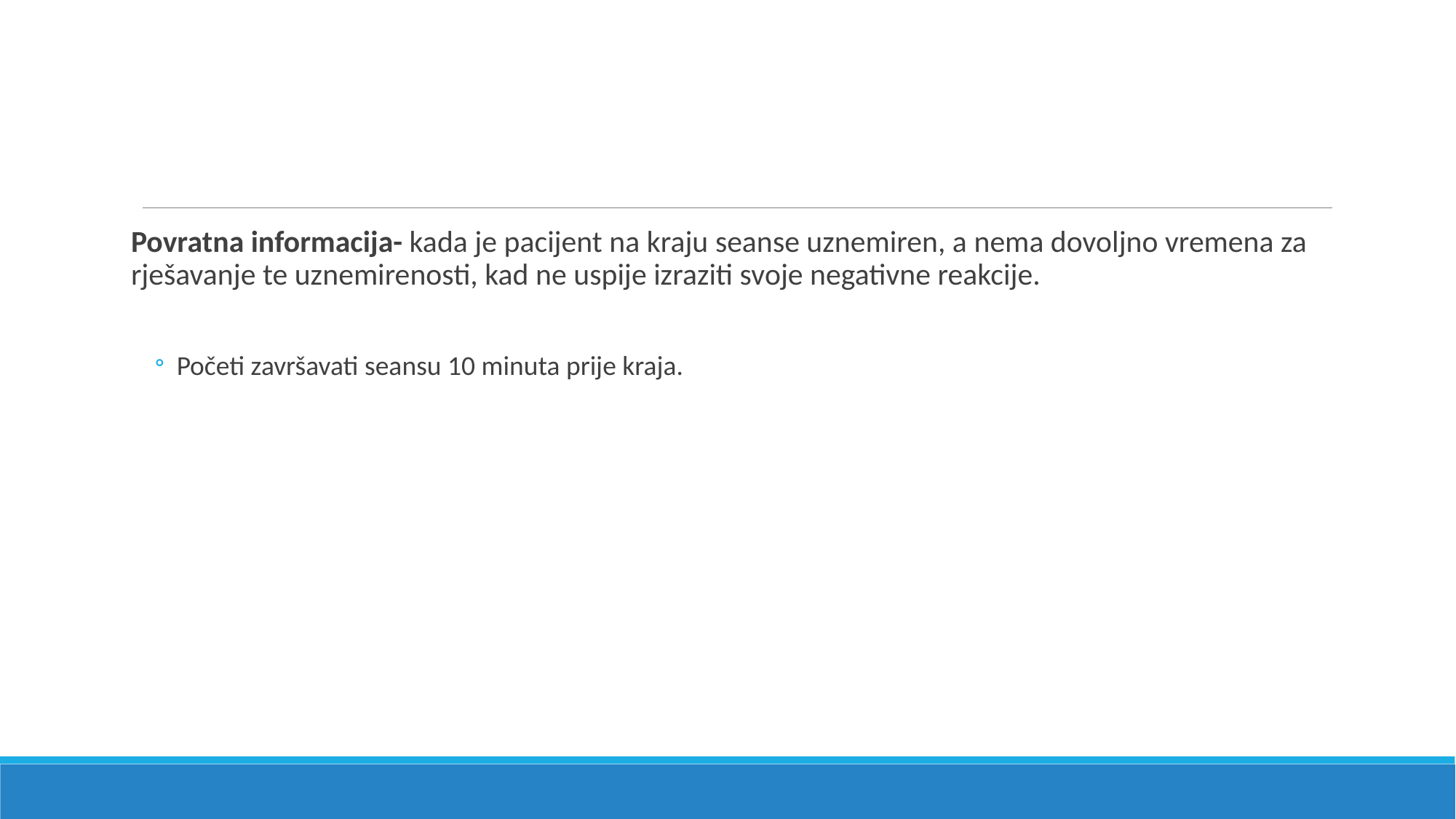

#
Povratna informacija- kada je pacijent na kraju seanse uznemiren, a nema dovoljno vremena za rješavanje te uznemirenosti, kad ne uspije izraziti svoje negativne reakcije.

Početi završavati seansu 10 minuta prije kraja.